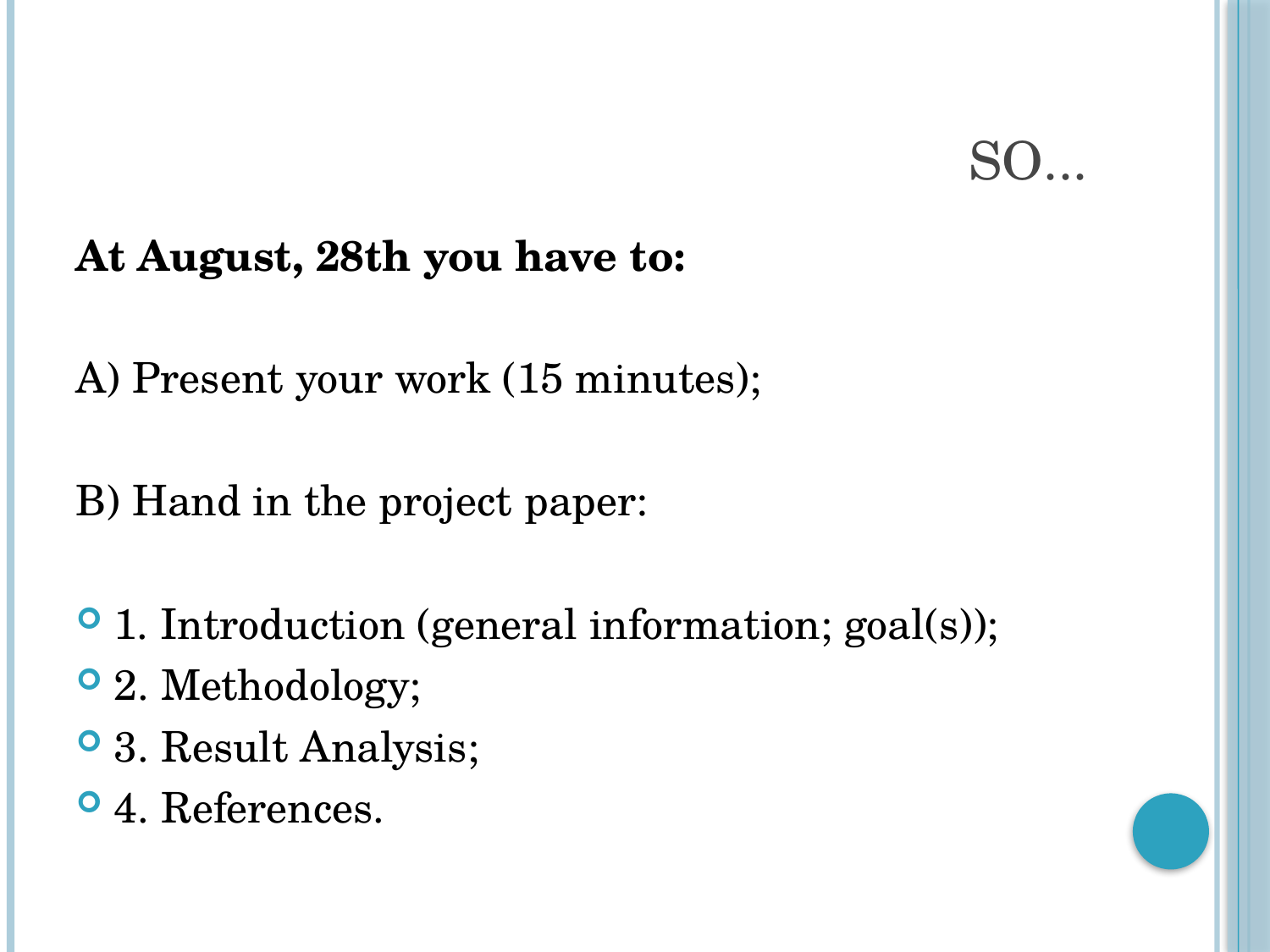

# So...
At August, 28th you have to:

A) Present your work (15 minutes);

B) Hand in the project paper:

1. Introduction (general information; goal(s));
2. Methodology;
3. Result Analysis;
4. References.